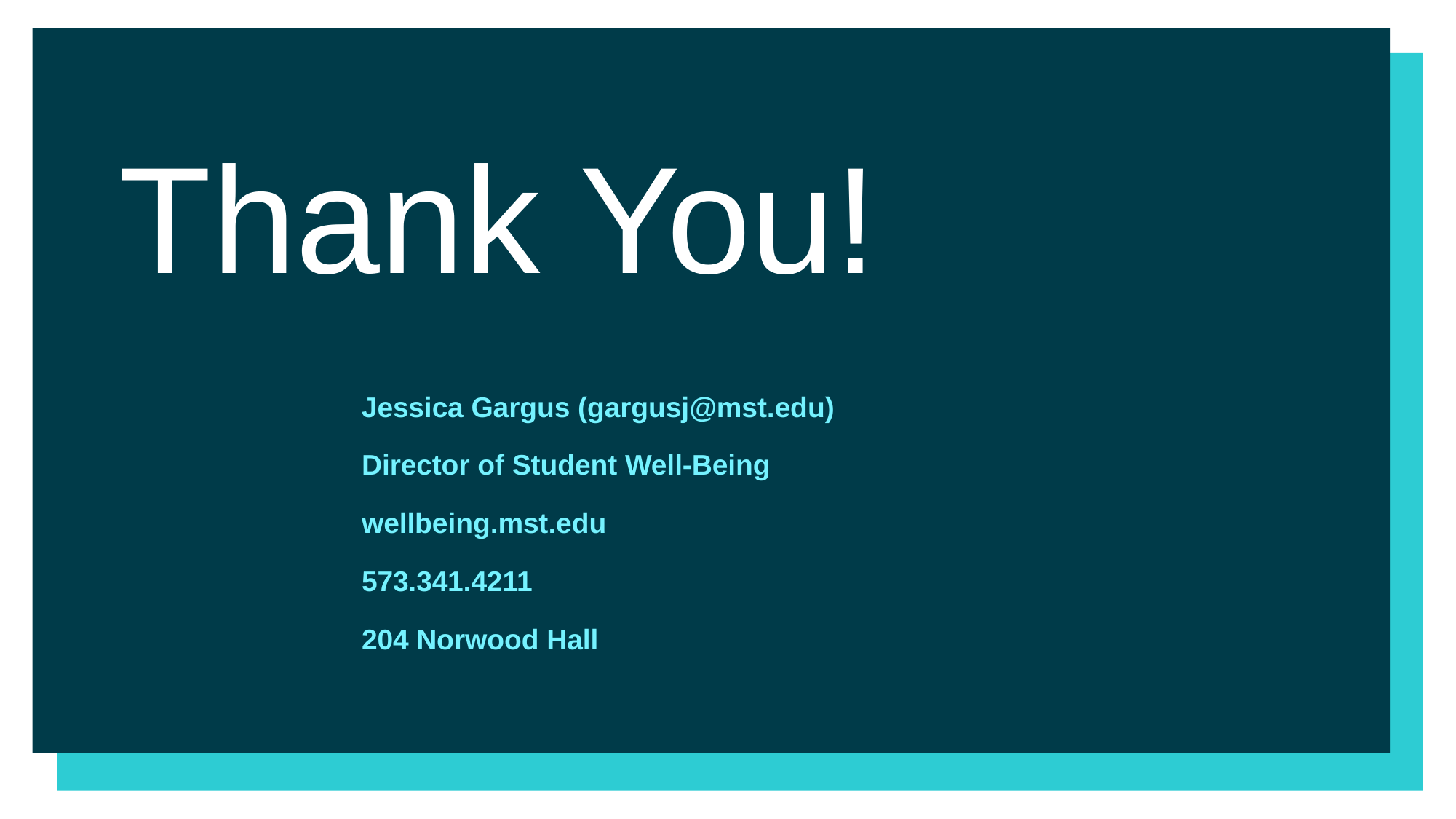

# Thank You!
Jessica Gargus (gargusj@mst.edu)
Director of Student Well-Being
wellbeing.mst.edu
573.341.4211
204 Norwood Hall